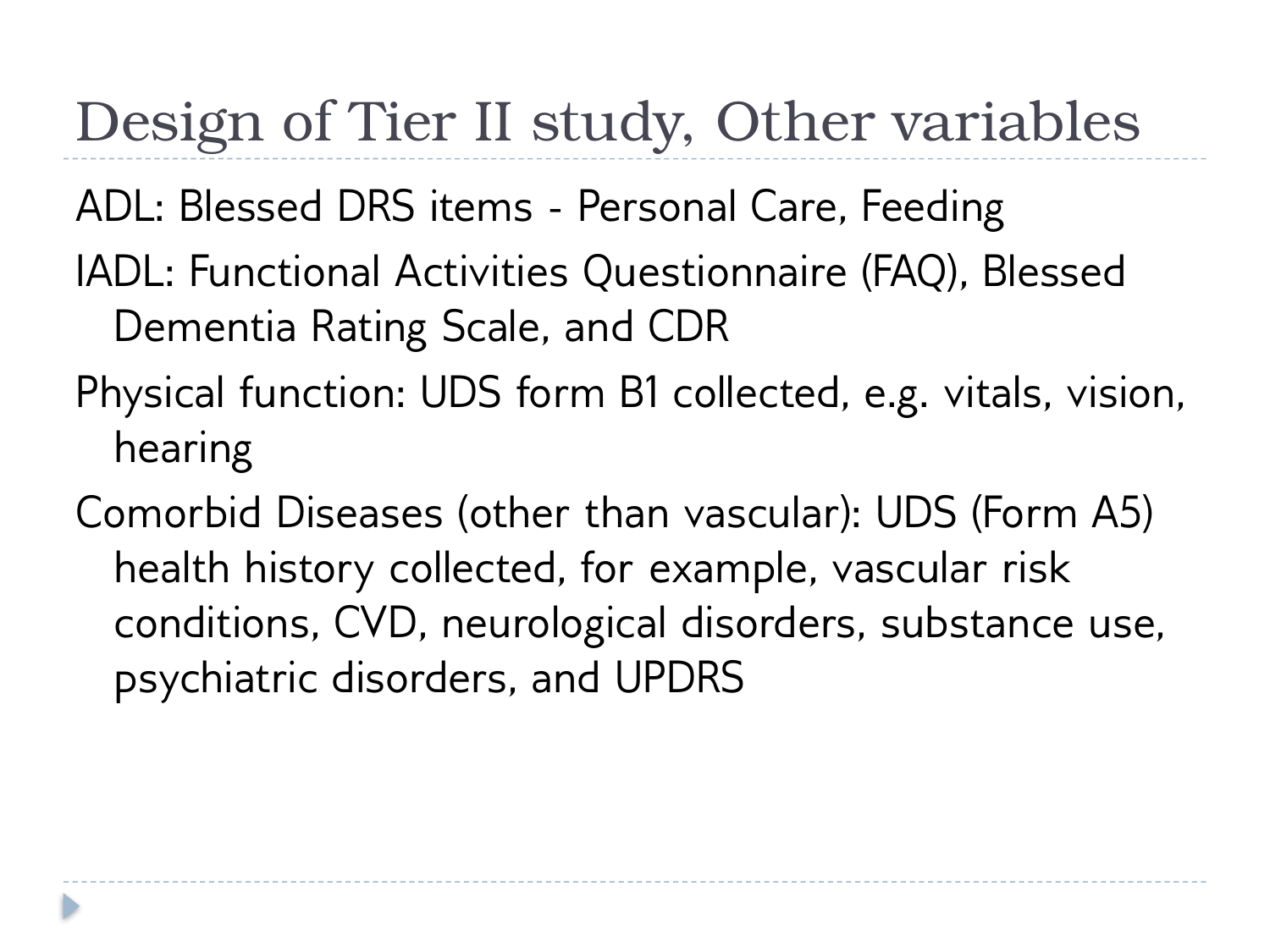

# Design of Tier II study, Other variables
ADL: Blessed DRS items - Personal Care, Feeding
IADL: Functional Activities Questionnaire (FAQ), Blessed Dementia Rating Scale, and CDR
Physical function: UDS form B1 collected, e.g. vitals, vision, hearing
Comorbid Diseases (other than vascular): UDS (Form A5) health history collected, for example, vascular risk conditions, CVD, neurological disorders, substance use, psychiatric disorders, and UPDRS